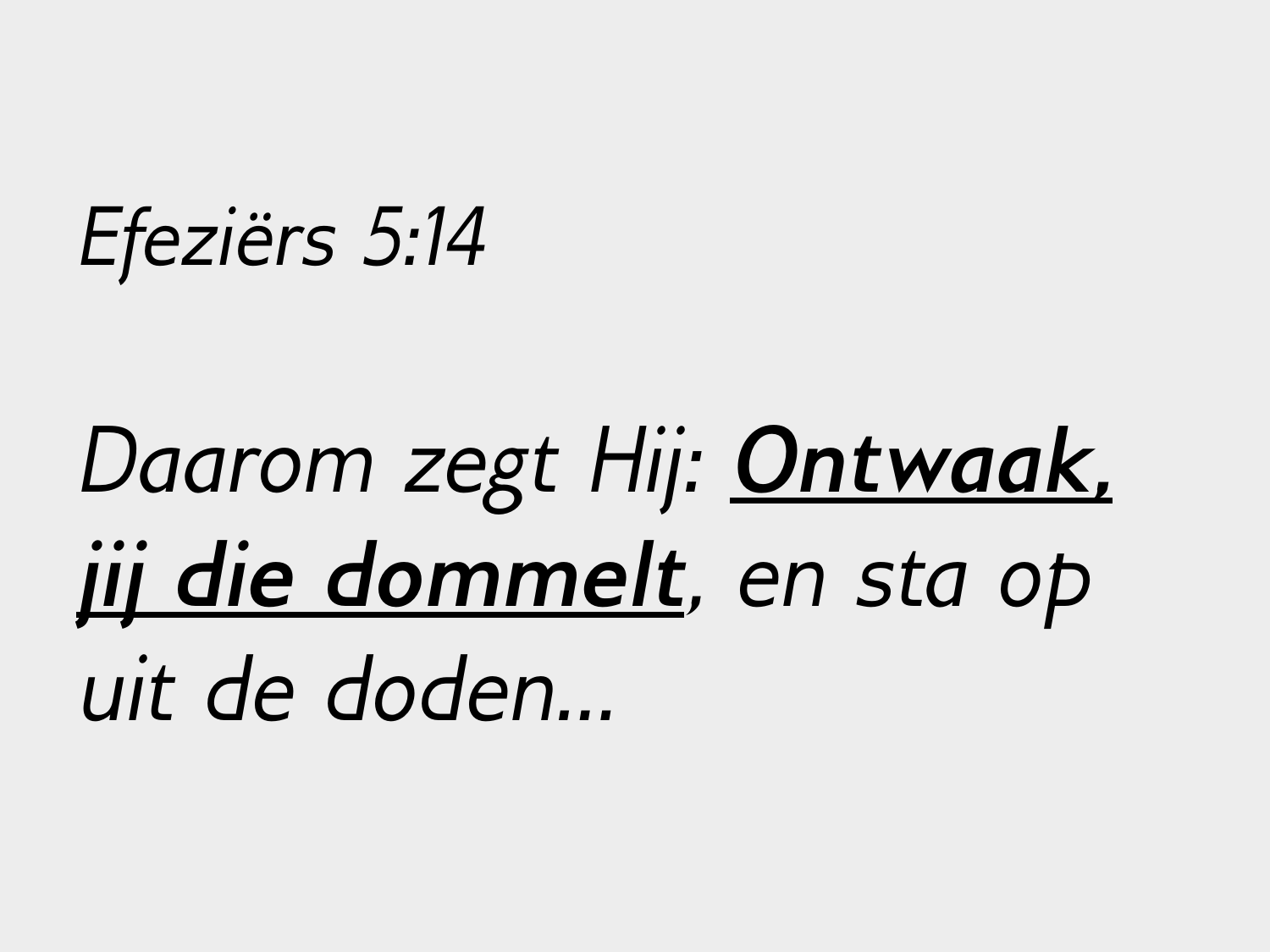

Efeziërs 5:14

Daarom zegt Hij: Ontwaak, jij die dommelt, en sta op uit de doden…